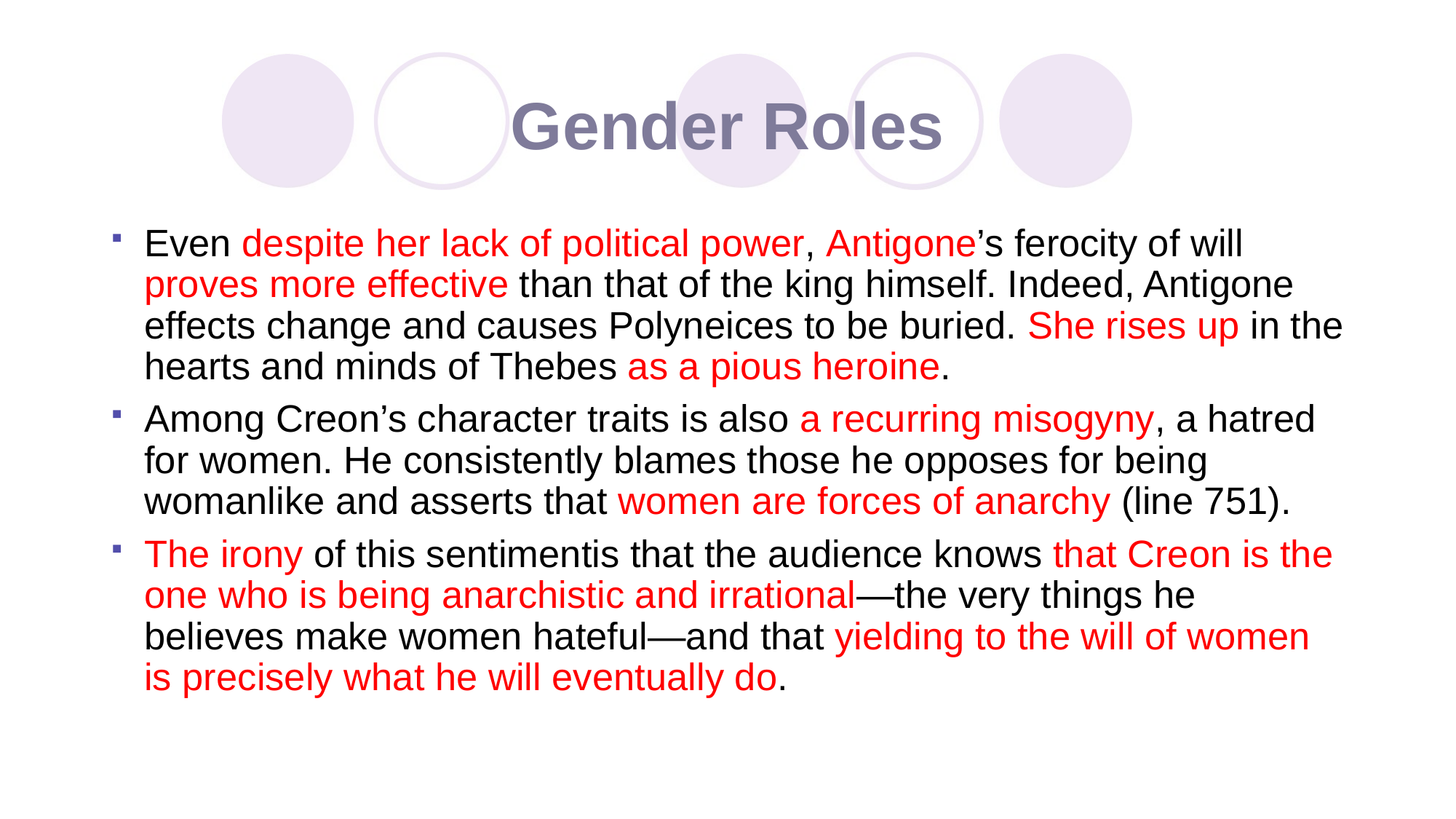

# Gender Roles
Even despite her lack of political power, Antigone’s ferocity of will proves more effective than that of the king himself. Indeed, Antigone effects change and causes Polyneices to be buried. She rises up in the hearts and minds of Thebes as a pious heroine.
Among Creon’s character traits is also a recurring misogyny, a hatred for women. He consistently blames those he opposes for being womanlike and asserts that women are forces of anarchy (line 751).
The irony of this sentimentis that the audience knows that Creon is the one who is being anarchistic and irrational—the very things he believes make women hateful—and that yielding to the will of women is precisely what he will eventually do.